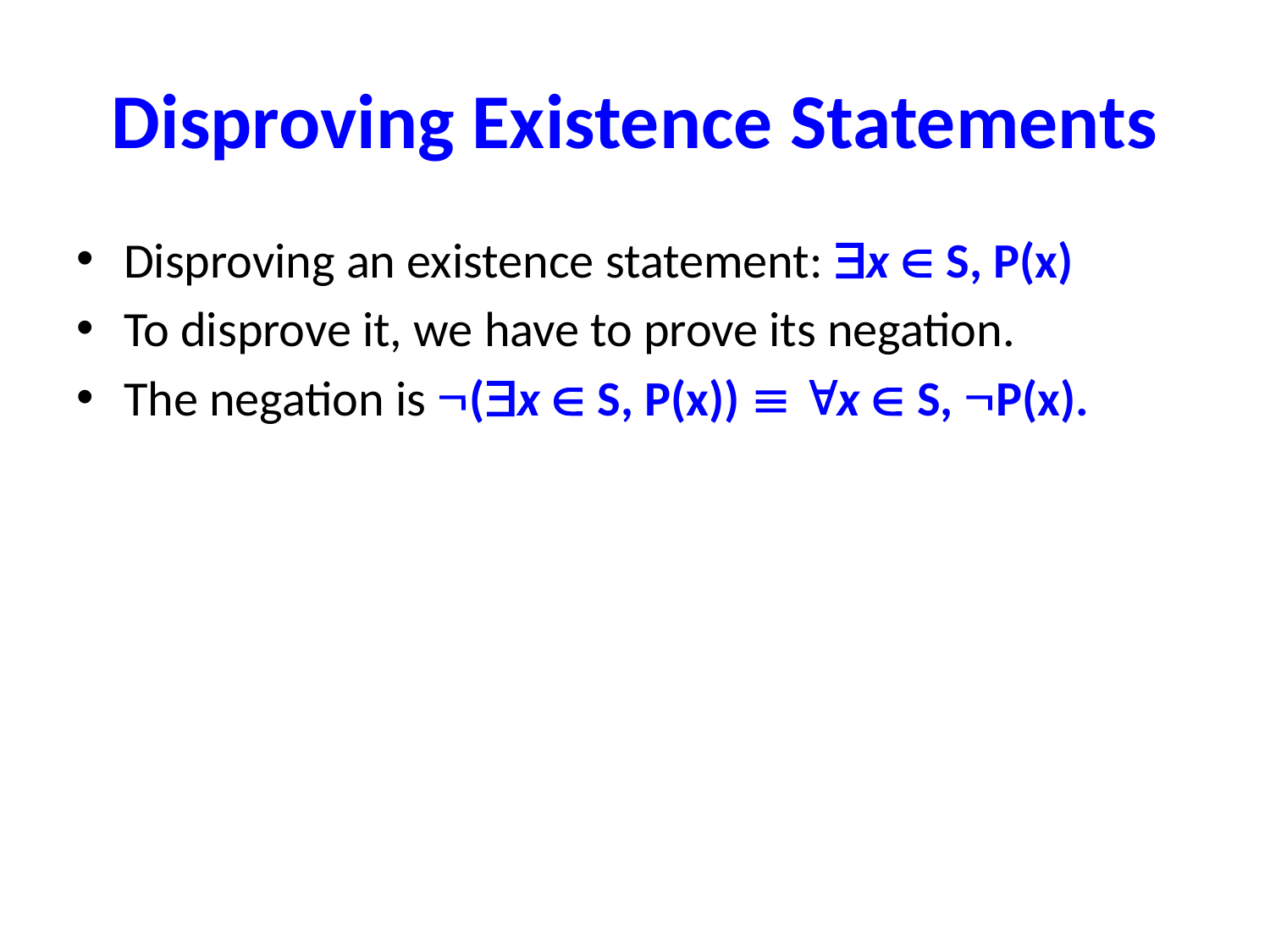

# Disproving Existence Statements
Disproving an existence statement: ∃x ∈ S, P(x)
To disprove it, we have to prove its negation.
The negation is ¬(∃x ∈ S, P(x)) ≡ ∀x ∈ S, ¬P(x).